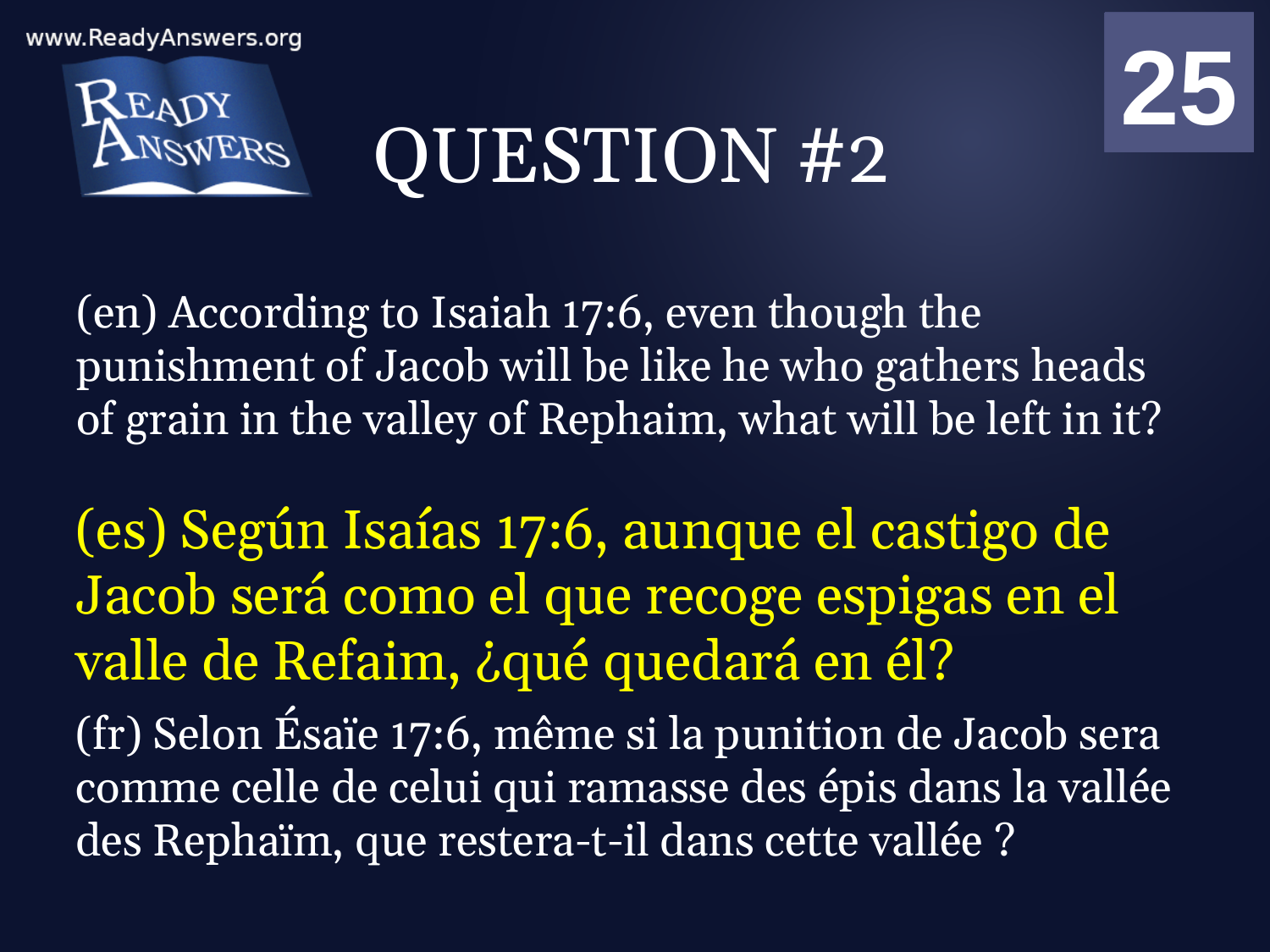

01
02
03
04
05
06
07
08
09
10
11
12
13
14
15
16
17
18
19
20
21
22
23
24
25
00
# QUESTION #2
(en) According to Isaiah 17:6, even though the punishment of Jacob will be like he who gathers heads of grain in the valley of Rephaim, what will be left in it?
(es) Según Isaías 17:6, aunque el castigo de Jacob será como el que recoge espigas en el valle de Refaim, ¿qué quedará en él?
(fr) Selon Ésaïe 17:6, même si la punition de Jacob sera comme celle de celui qui ramasse des épis dans la vallée des Rephaïm, que restera-t-il dans cette vallée ?